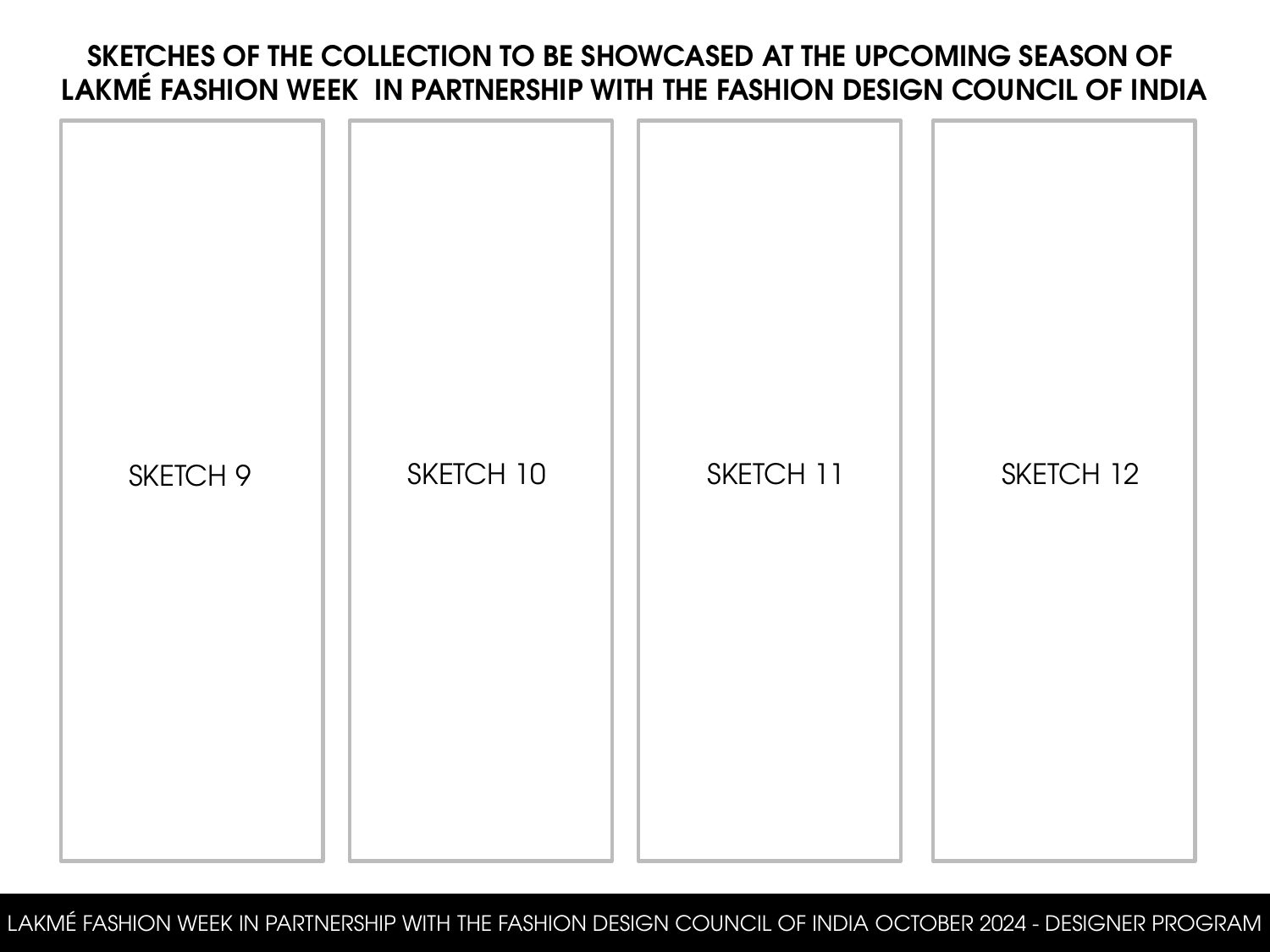

SKETCHES OF THE COLLECTION TO BE SHOWCASED AT THE UPCOMING SEASON OF  LAKMÉ FASHION WEEK  IN PARTNERSHIP WITH THE FASHION DESIGN COUNCIL OF INDIA

SKETCH 10
SKETCH 11
SKETCH 12
SKETCH 9